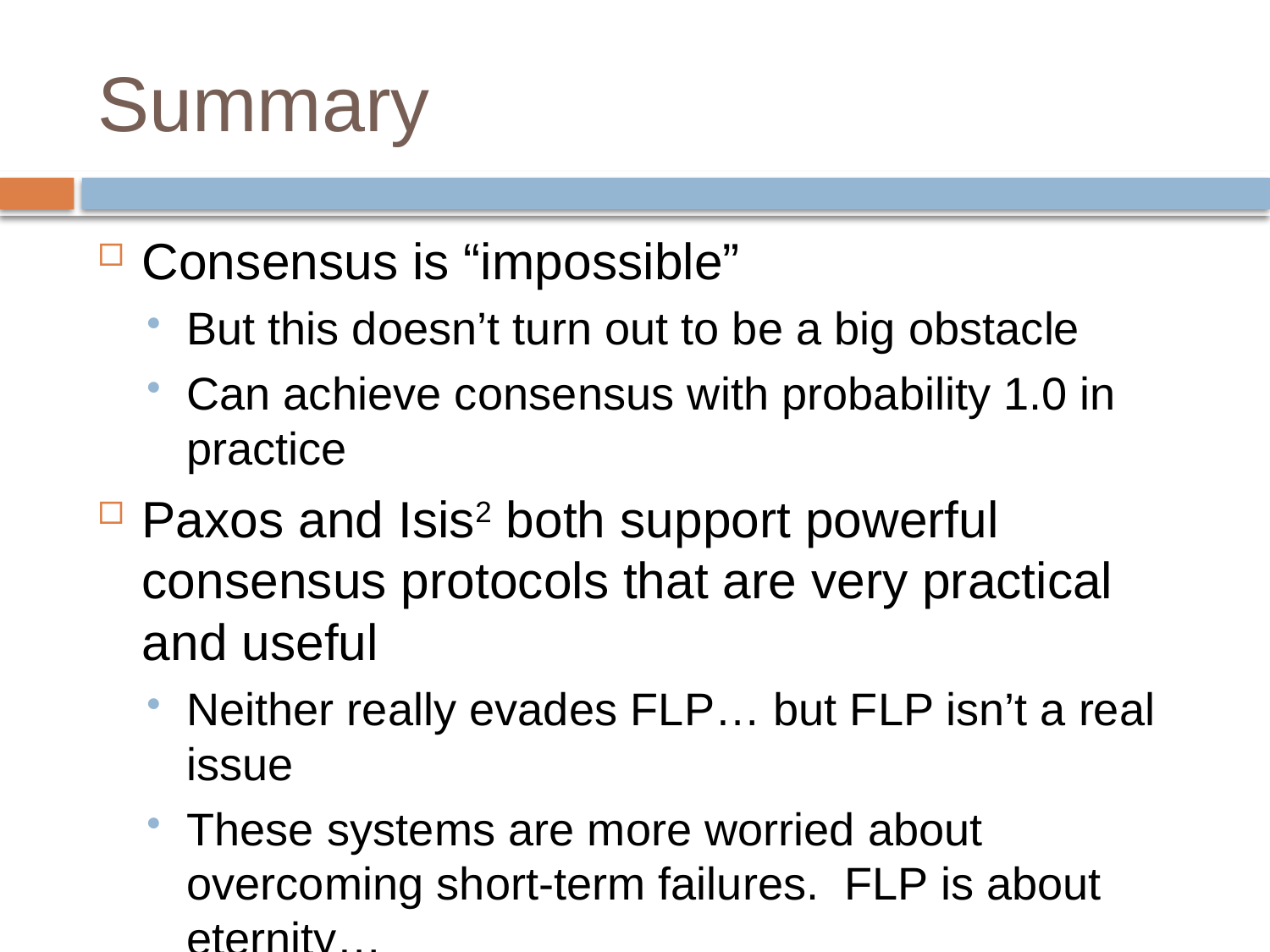

# Summary
Consensus is “impossible”
But this doesn’t turn out to be a big obstacle
Can achieve consensus with probability 1.0 in practice
Paxos and Isis2 both support powerful consensus protocols that are very practical and useful
Neither really evades FLP… but FLP isn’t a real issue
These systems are more worried about overcoming short-term failures.  FLP is about eternity…